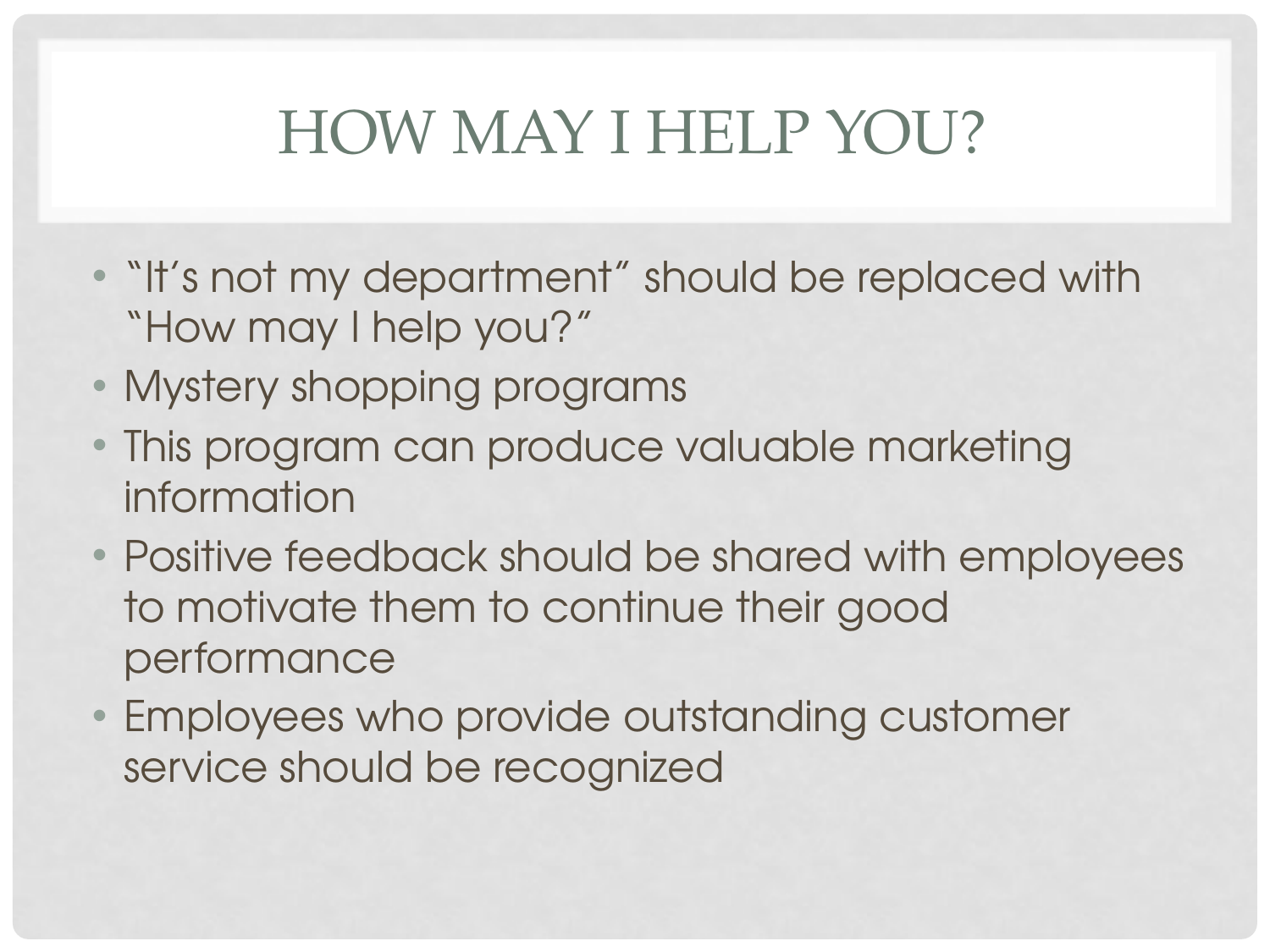

# How may I help you?
“It’s not my department” should be replaced with “How may I help you?”
Mystery shopping programs
This program can produce valuable marketing information
Positive feedback should be shared with employees to motivate them to continue their good performance
Employees who provide outstanding customer service should be recognized